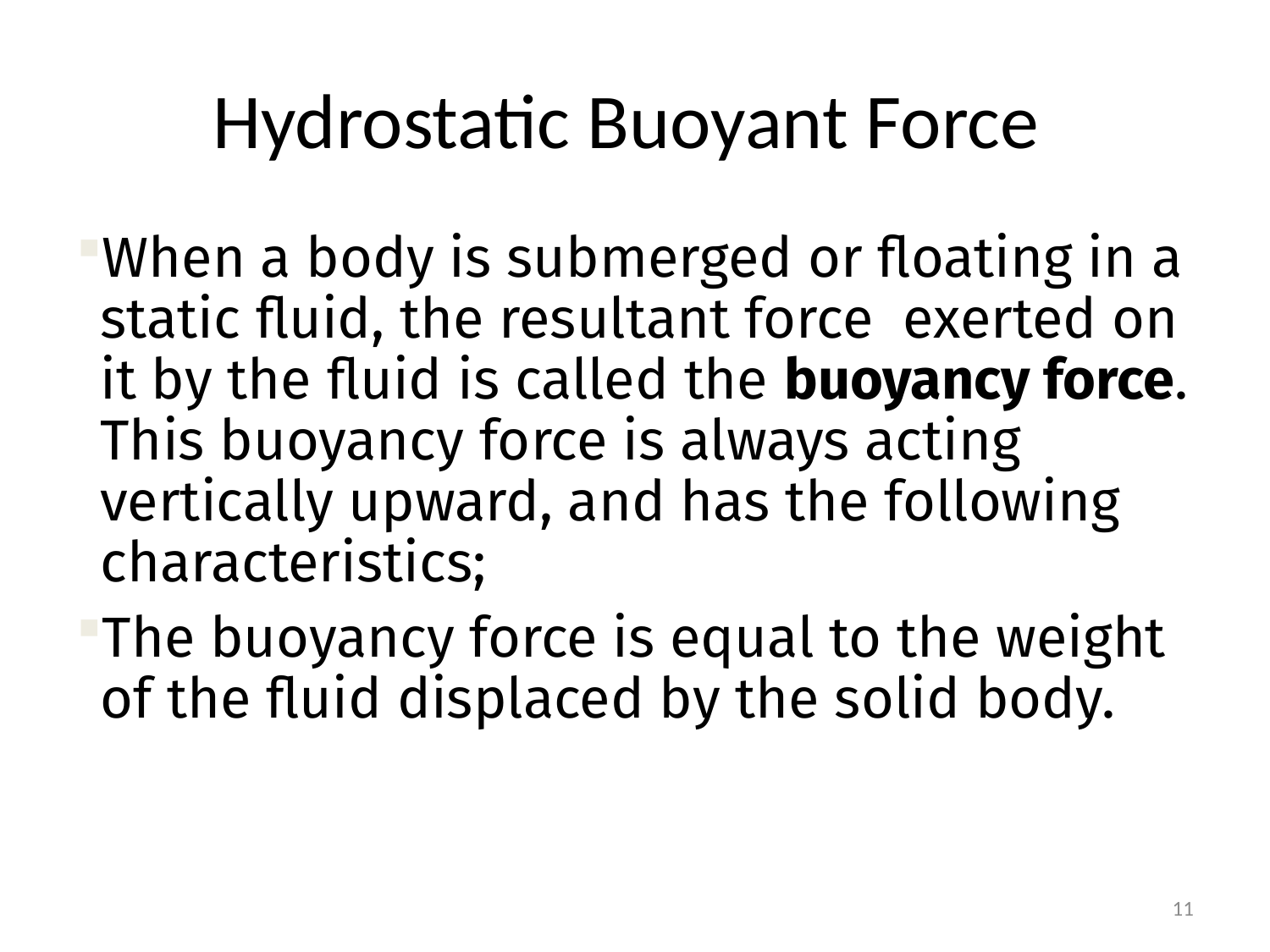

# Hydrostatic Buoyant Force
When a body is submerged or floating in a static fluid, the resultant force  exerted on it by the fluid is called the buoyancy force. This buoyancy force is always acting vertically upward, and has the following characteristics;
The buoyancy force is equal to the weight of the fluid displaced by the solid body.
11